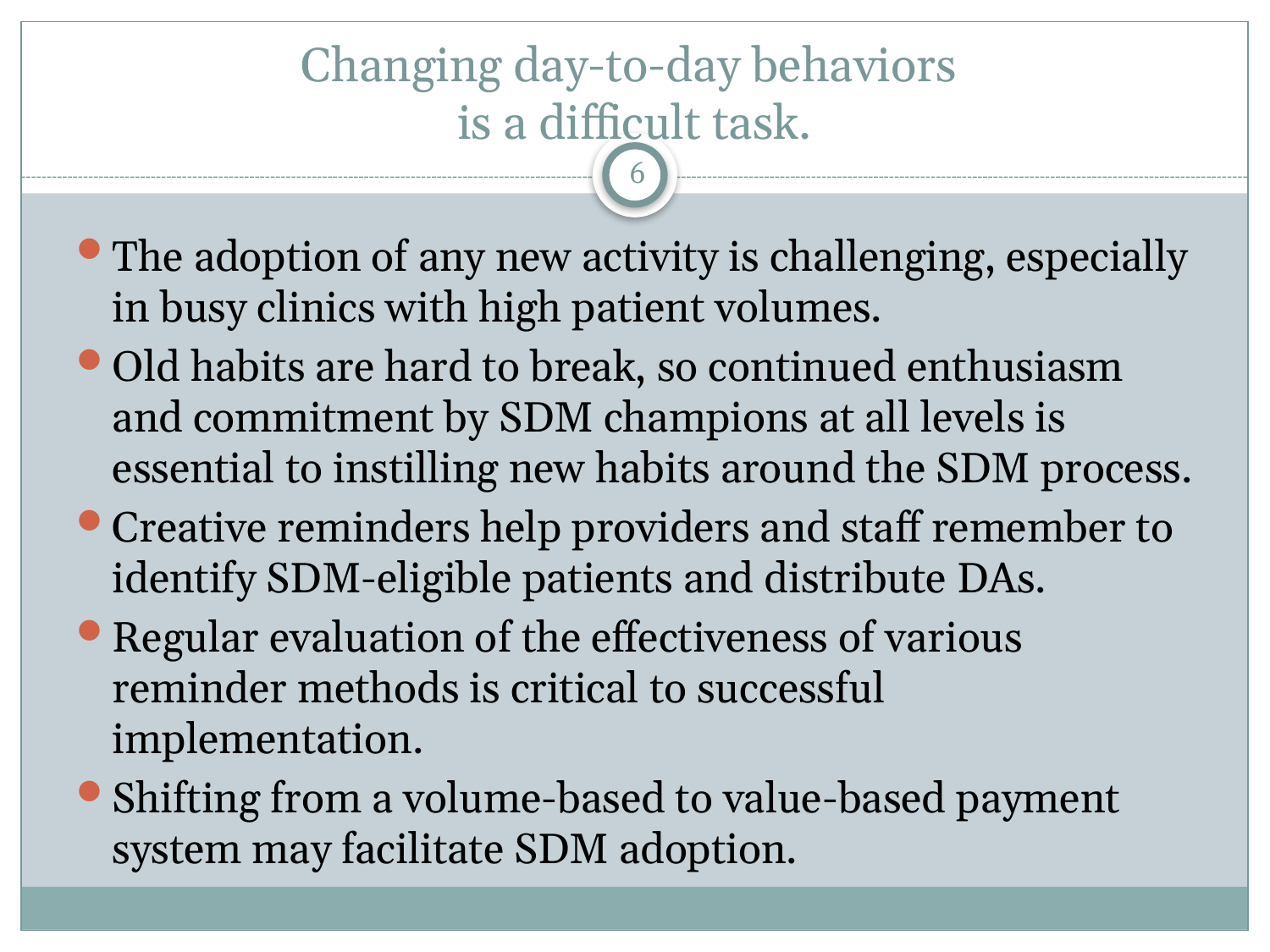

# Changing day-to-day behaviors is a difficult task.
6
The adoption of any new activity is challenging, especially in busy clinics with high patient volumes.
Old habits are hard to break, so continued enthusiasm and commitment by SDM champions at all levels is essential to instilling new habits around the SDM process.
Creative reminders help providers and staff remember to identify SDM-eligible patients and distribute DAs.
Regular evaluation of the effectiveness of various reminder methods is critical to successful implementation.
Shifting from a volume-based to value-based payment system may facilitate SDM adoption.